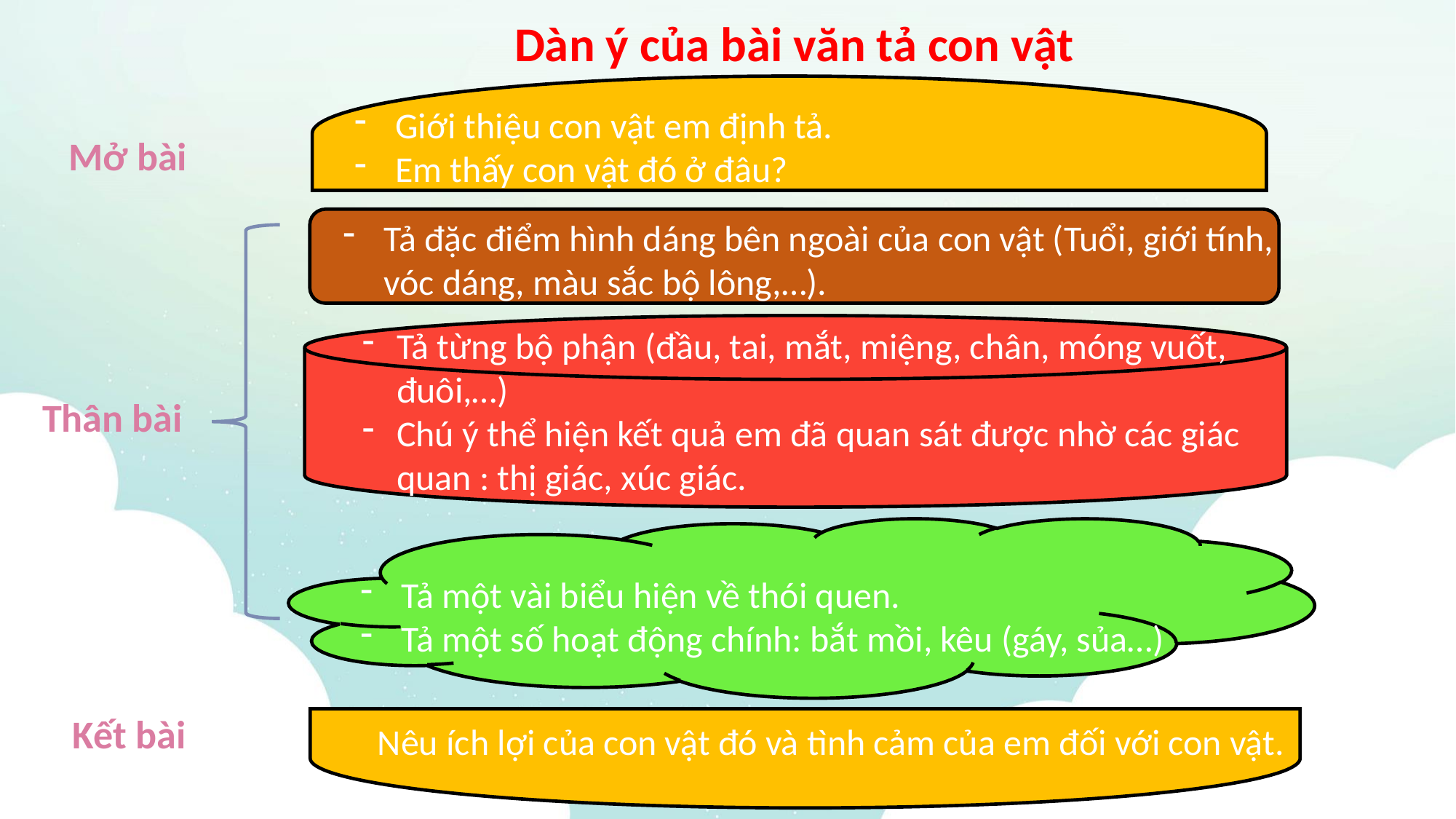

Dàn ý của bài văn tả con vật
Giới thiệu con vật em định tả.
Em thấy con vật đó ở đâu?
Mở bài

Tả đặc điểm hình dáng bên ngoài của con vật (Tuổi, giới tính, vóc dáng, màu sắc bộ lông,…).

Tả từng bộ phận (đầu, tai, mắt, miệng, chân, móng vuốt, đuôi,…)
Chú ý thể hiện kết quả em đã quan sát được nhờ các giác quan : thị giác, xúc giác.
Thân bài

Tả một vài biểu hiện về thói quen.
Tả một số hoạt động chính: bắt mồi, kêu (gáy, sủa…)
Kết bài
Nêu ích lợi của con vật đó và tình cảm của em đối với con vật.